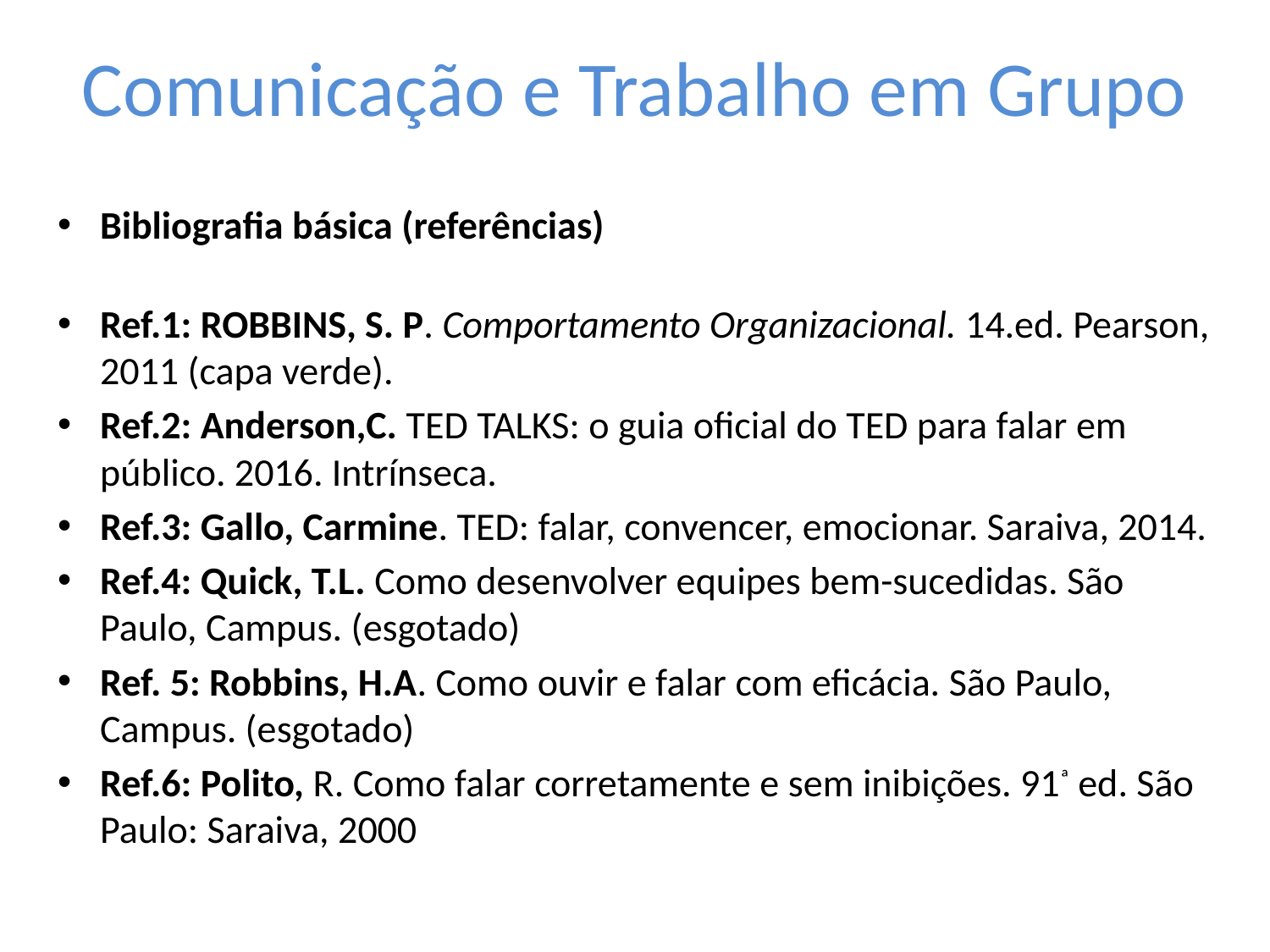

# Comunicação e Trabalho em Grupo
Bibliografia básica (referências)

Ref.1: ROBBINS, S. P. Comportamento Organizacional. 14.ed. Pearson, 2011 (capa verde).
Ref.2: Anderson,C. TED TALKS: o guia oficial do TED para falar em público. 2016. Intrínseca.
Ref.3: Gallo, Carmine. TED: falar, convencer, emocionar. Saraiva, 2014.
Ref.4: Quick, T.L. Como desenvolver equipes bem-sucedidas. São Paulo, Campus. (esgotado)
Ref. 5: Robbins, H.A. Como ouvir e falar com eficácia. São Paulo, Campus. (esgotado)
Ref.6: Polito, R. Como falar corretamente e sem inibições. 91ª ed. São Paulo: Saraiva, 2000